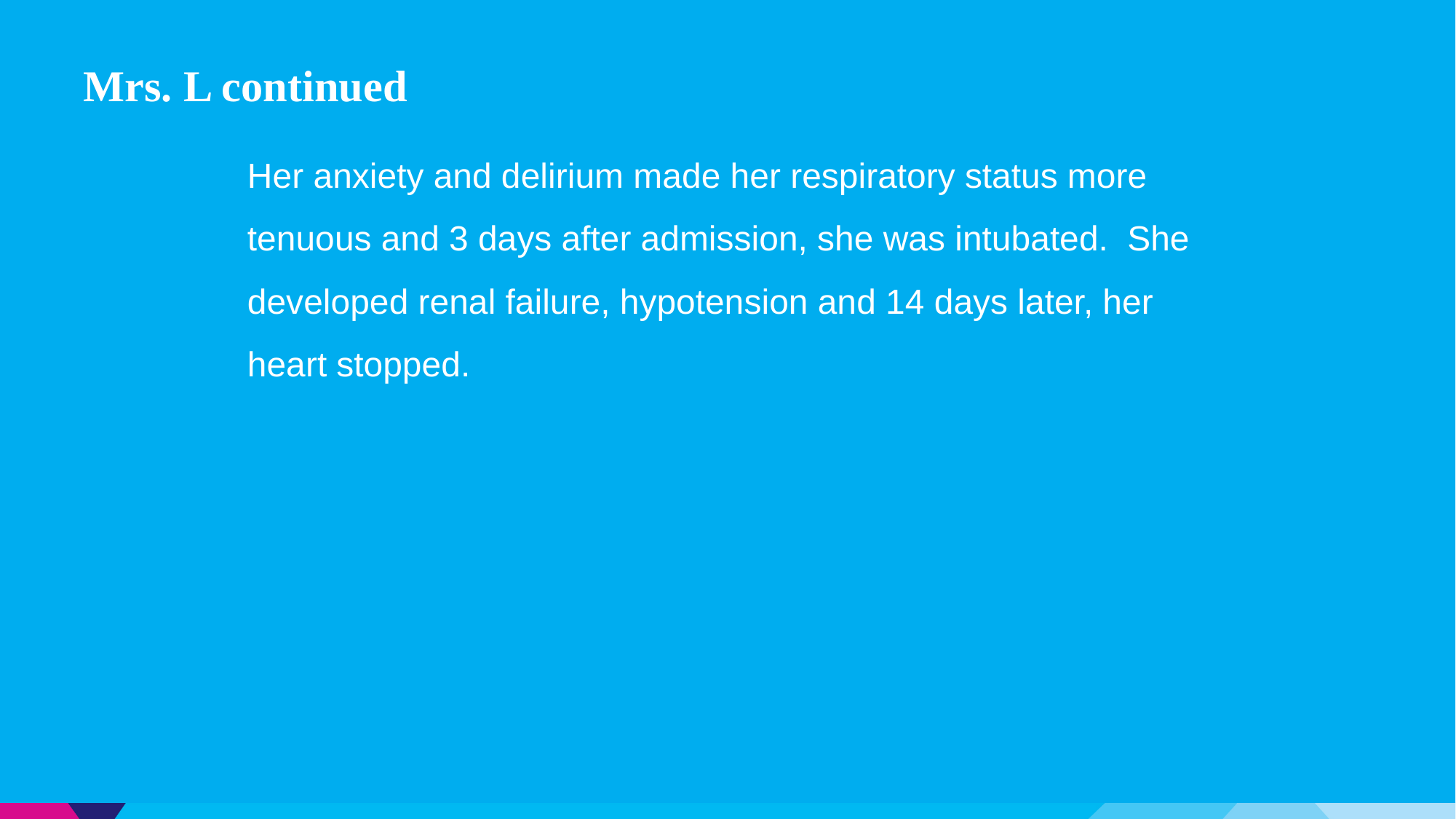

# Mrs. L continued
Her anxiety and delirium made her respiratory status more tenuous and 3 days after admission, she was intubated.  She developed renal failure, hypotension and 14 days later, her heart stopped.